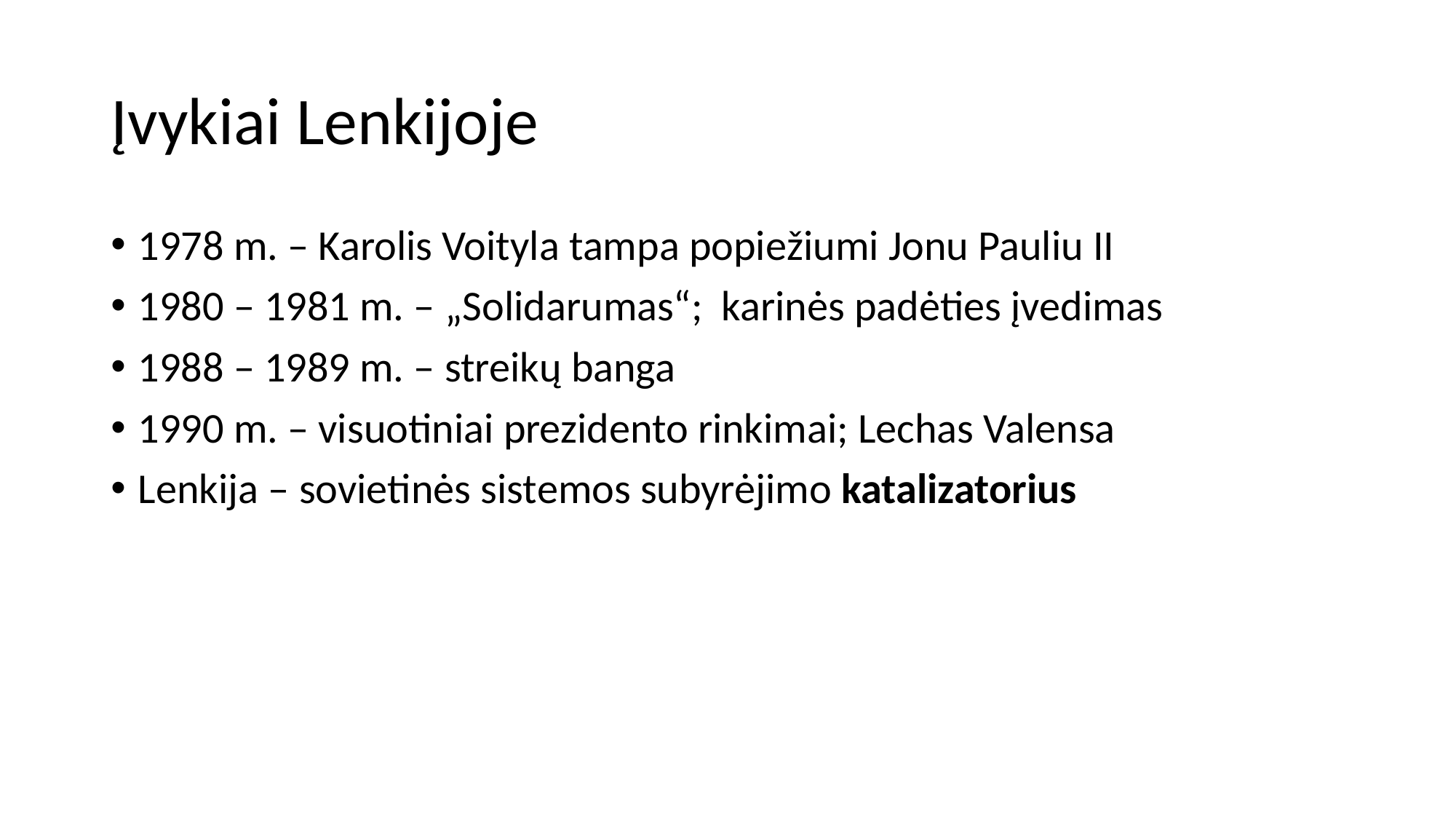

# Įvykiai Lenkijoje
1978 m. – Karolis Voityla tampa popiežiumi Jonu Pauliu II
1980 – 1981 m. – „Solidarumas“;  karinės padėties įvedimas
1988 – 1989 m. – streikų banga
1990 m. – visuotiniai prezidento rinkimai; Lechas Valensa
Lenkija – sovietinės sistemos subyrėjimo katalizatorius